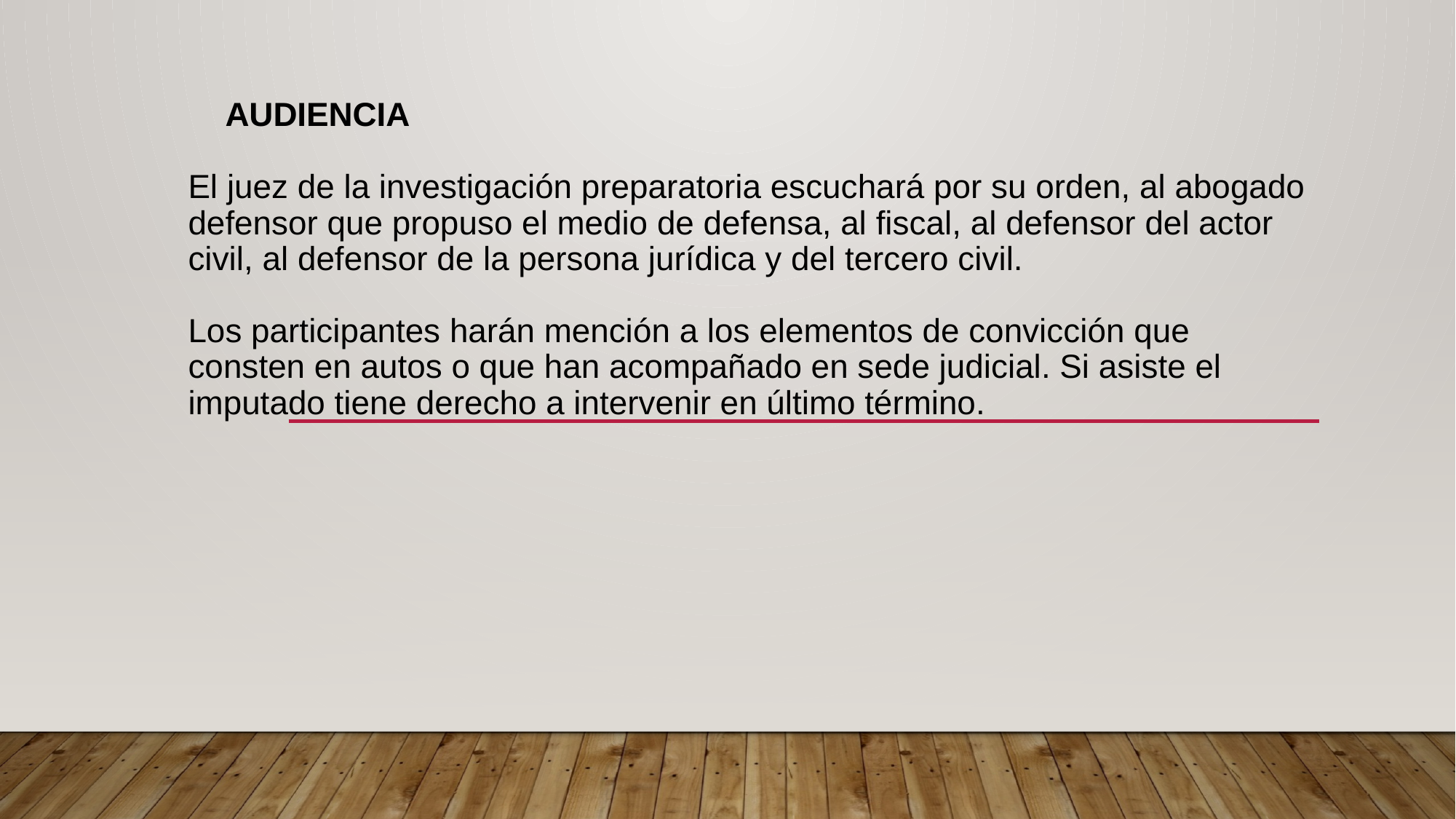

# AUDIENCIA El juez de la investigación preparatoria escuchará por su orden, al abogado defensor que propuso el medio de defensa, al fiscal, al defensor del actor civil, al defensor de la persona jurídica y del tercero civil. Los participantes harán mención a los elementos de convicción que consten en autos o que han acompañado en sede judicial. Si asiste el imputado tiene derecho a intervenir en último término.